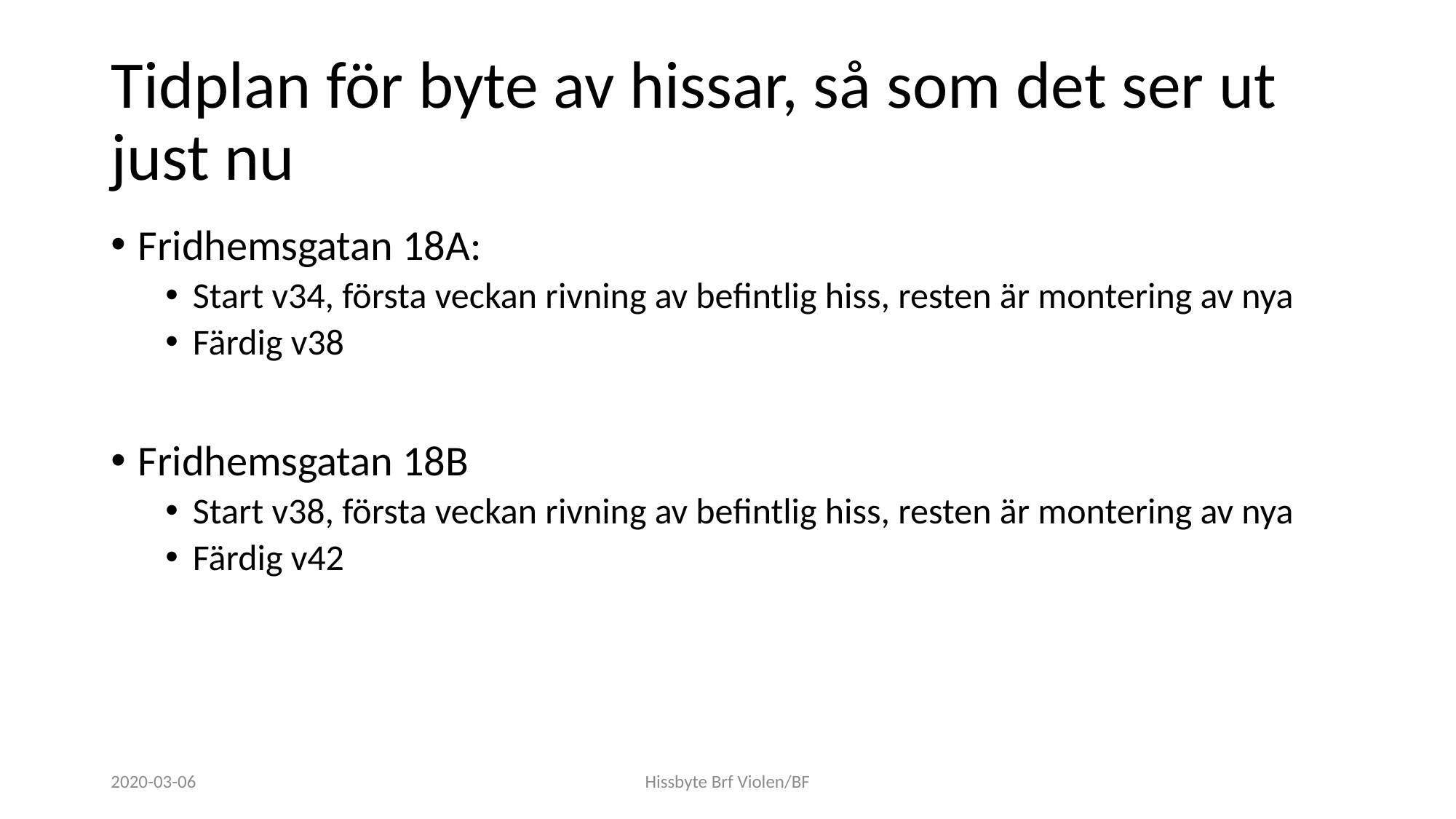

# Tidplan för byte av hissar, så som det ser ut just nu
Fridhemsgatan 18A:
Start v34, första veckan rivning av befintlig hiss, resten är montering av nya
Färdig v38

Fridhemsgatan 18B
Start v38, första veckan rivning av befintlig hiss, resten är montering av nya
Färdig v42
2020-03-06
Hissbyte Brf Violen/BF